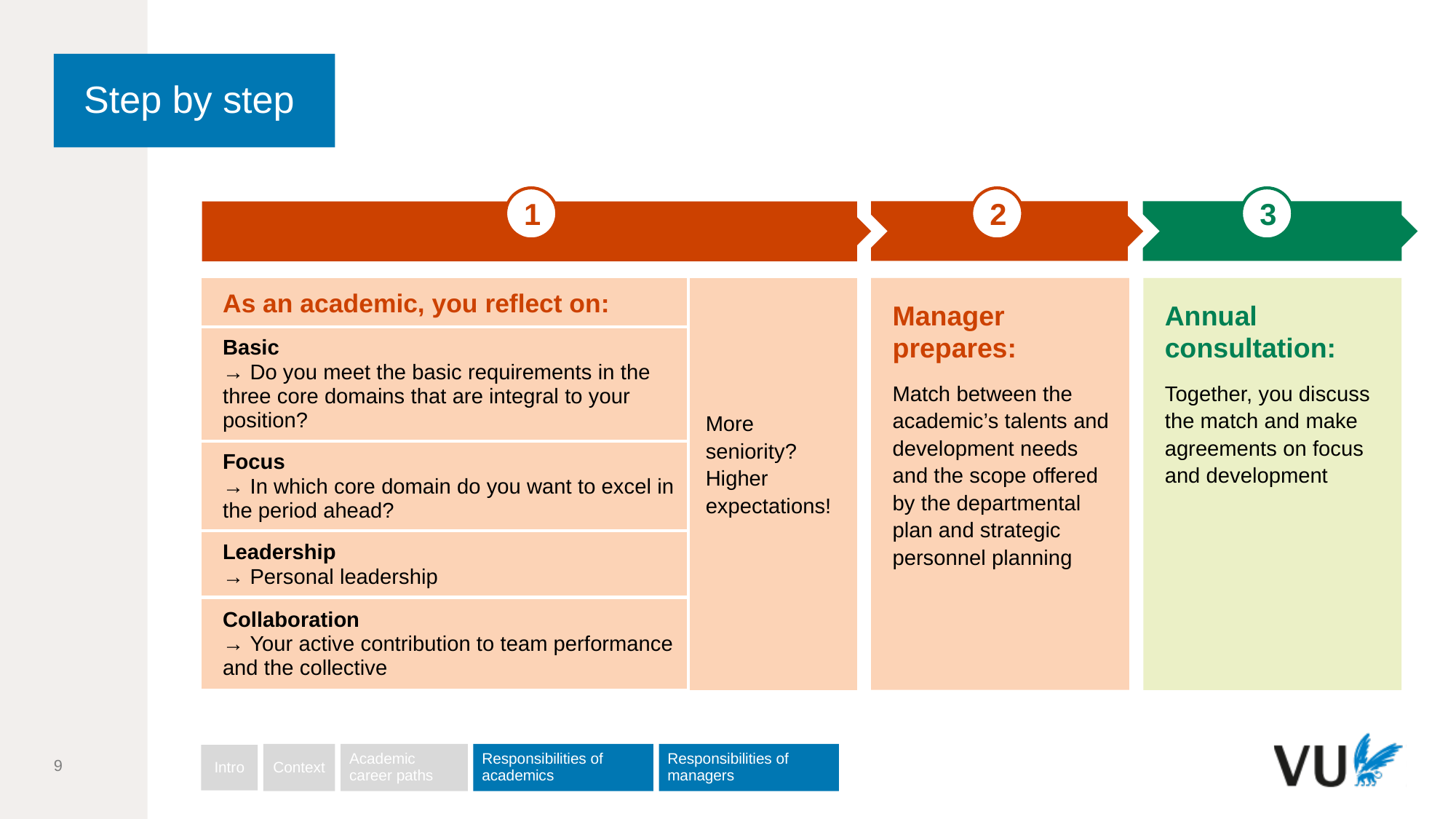

# Step by step
1
2
3

| As an academic, you reflect on: |  |
| --- | --- |
| Basic → Do you meet the basic requirements in the three core domains that are integral to your position? | More seniority? Higher expectations! |
| Focus → In which core domain do you want to excel in the period ahead? |  |
| Leadership → Personal leadership |  |
| Collaboration → Your active contribution to team performance and the collective |  |
Manager
prepares:

Match between the academic’s talents and development needs and the scope offered by the departmental plan and strategic personnel planning
Annual consultation:

Together, you discuss the match and make agreements on focus and development

9
Context
Academic career paths
Responsibilities of academics
Responsibilities of managers
Intro